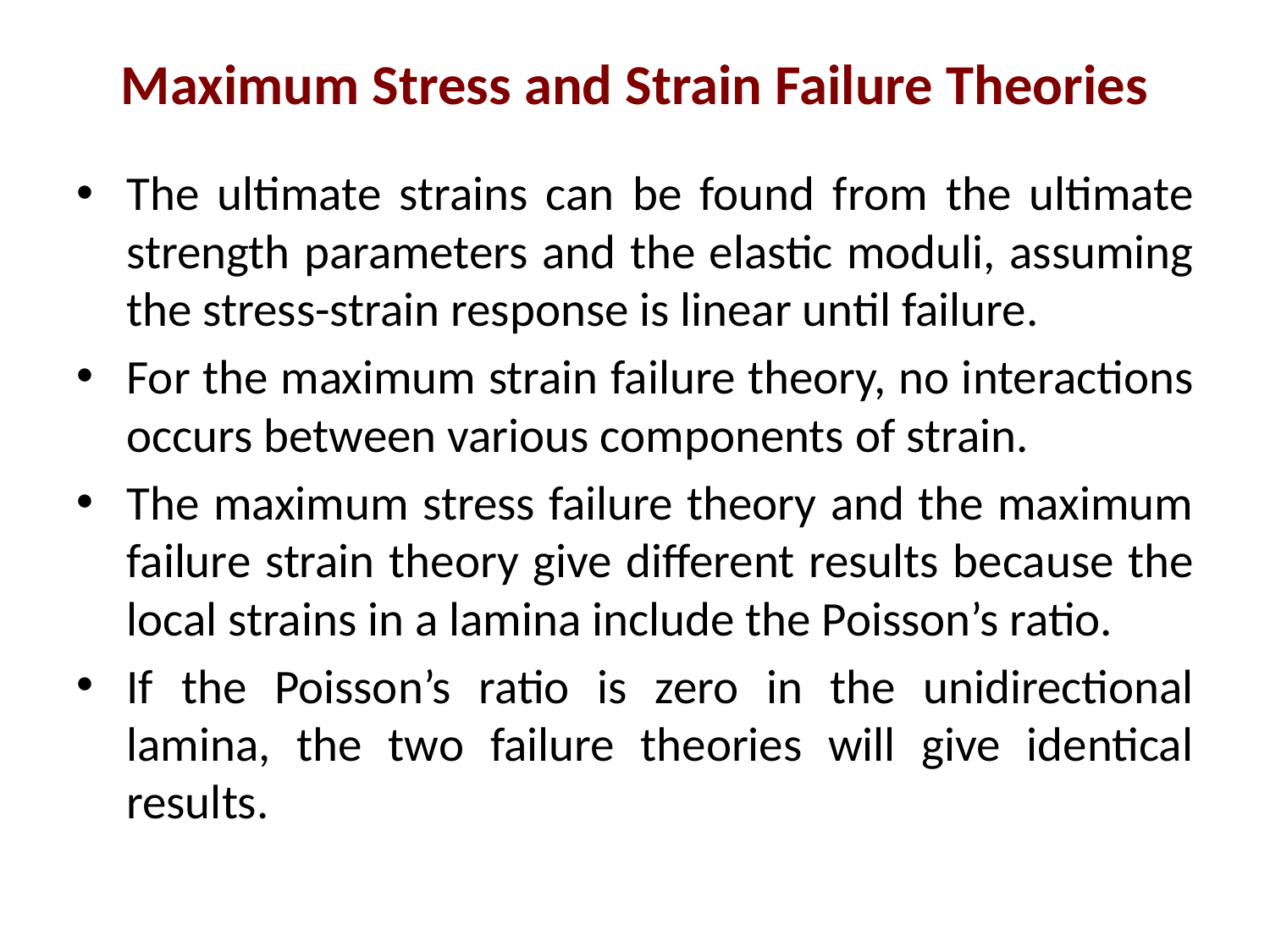

# Maximum Stress and Strain Failure Theories
The ultimate strains can be found from the ultimate strength parameters and the elastic moduli, assuming the stress-strain response is linear until failure.
For the maximum strain failure theory, no interactions occurs between various components of strain.
The maximum stress failure theory and the maximum failure strain theory give different results because the local strains in a lamina include the Poisson’s ratio.
If the Poisson’s ratio is zero in the unidirectional lamina, the two failure theories will give identical results.